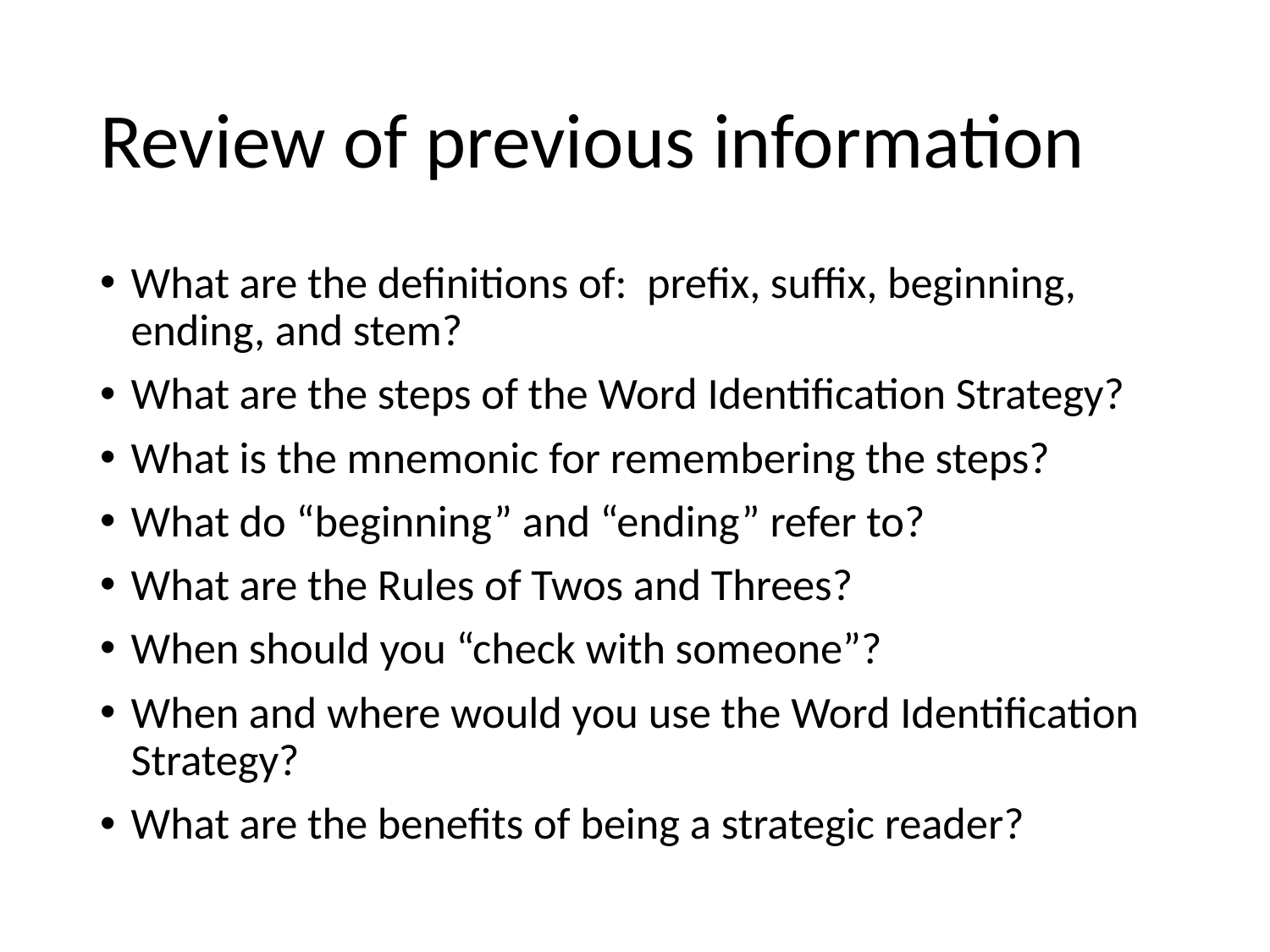

# Review of previous information
What are the definitions of:  prefix, suffix, beginning, ending, and stem?
What are the steps of the Word Identification Strategy?
What is the mnemonic for remembering the steps?
What do “beginning” and “ending” refer to?
What are the Rules of Twos and Threes?
When should you “check with someone”?
When and where would you use the Word Identification Strategy?
What are the benefits of being a strategic reader?